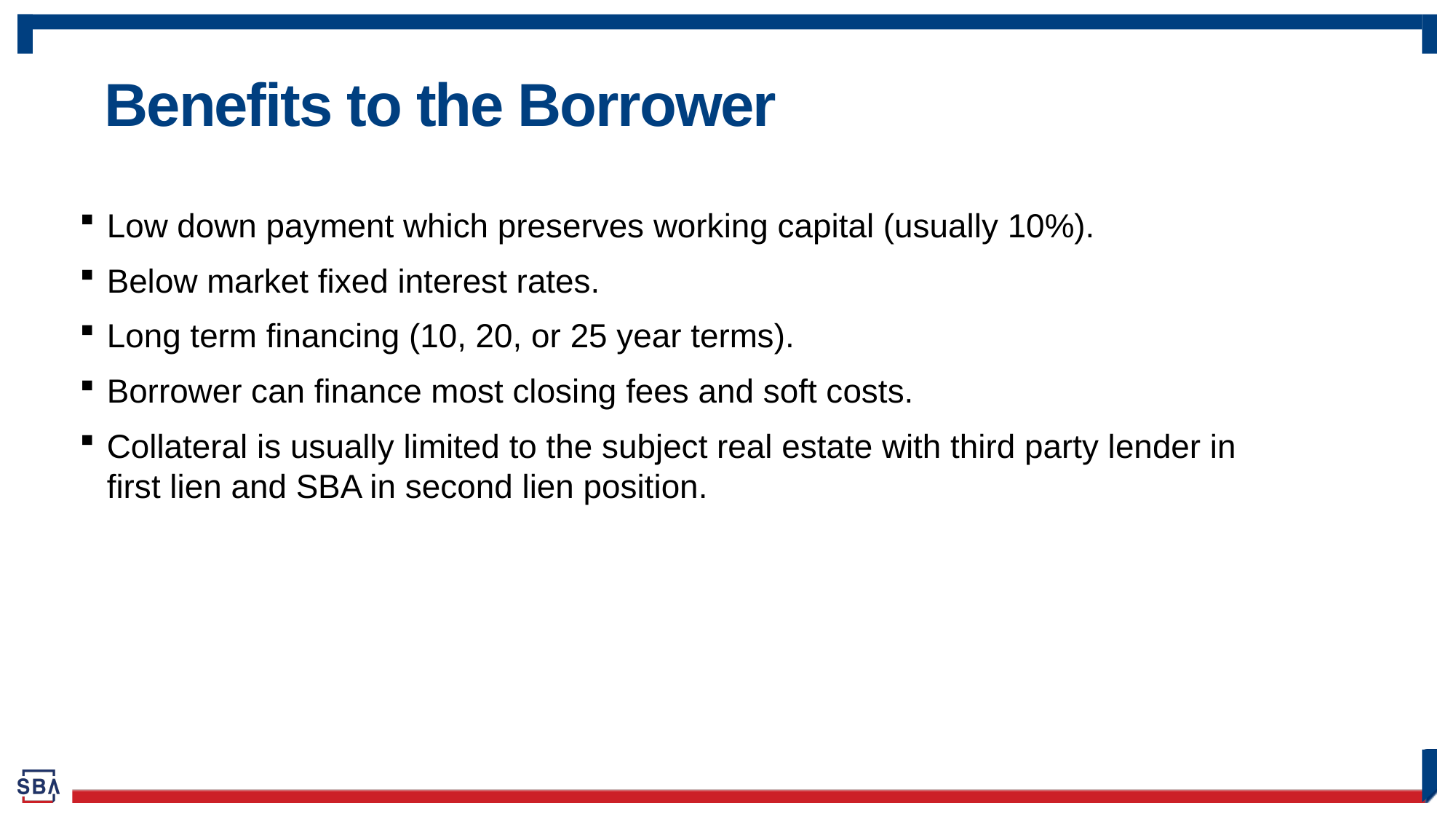

# Benefits to the Borrower
Low down payment which preserves working capital (usually 10%).
Below market fixed interest rates.
Long term financing (10, 20, or 25 year terms).
Borrower can finance most closing fees and soft costs.
Collateral is usually limited to the subject real estate with third party lender in first lien and SBA in second lien position.